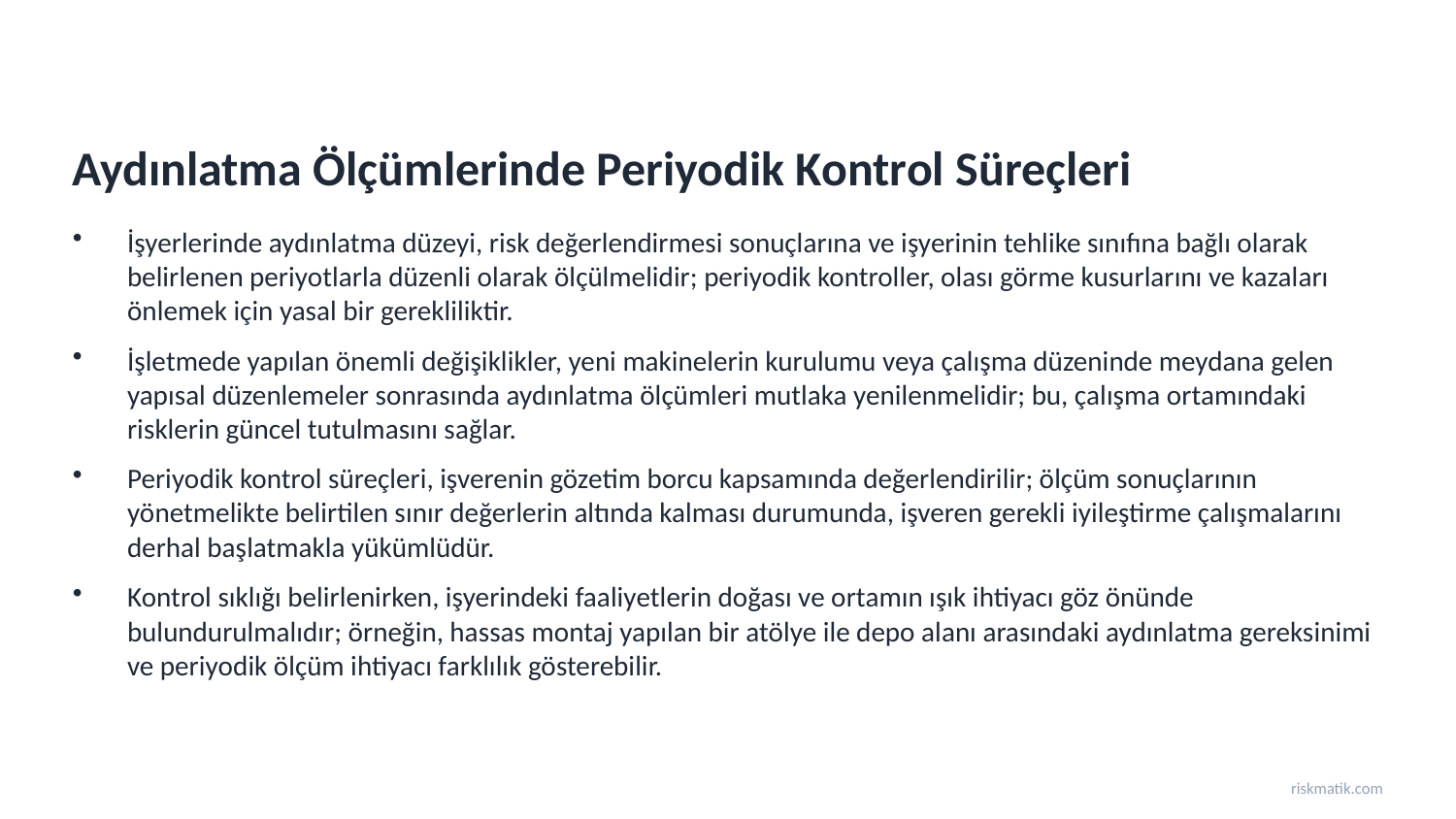

Aydınlatma Ölçümlerinde Periyodik Kontrol Süreçleri
İşyerlerinde aydınlatma düzeyi, risk değerlendirmesi sonuçlarına ve işyerinin tehlike sınıfına bağlı olarak belirlenen periyotlarla düzenli olarak ölçülmelidir; periyodik kontroller, olası görme kusurlarını ve kazaları önlemek için yasal bir gerekliliktir.
İşletmede yapılan önemli değişiklikler, yeni makinelerin kurulumu veya çalışma düzeninde meydana gelen yapısal düzenlemeler sonrasında aydınlatma ölçümleri mutlaka yenilenmelidir; bu, çalışma ortamındaki risklerin güncel tutulmasını sağlar.
Periyodik kontrol süreçleri, işverenin gözetim borcu kapsamında değerlendirilir; ölçüm sonuçlarının yönetmelikte belirtilen sınır değerlerin altında kalması durumunda, işveren gerekli iyileştirme çalışmalarını derhal başlatmakla yükümlüdür.
Kontrol sıklığı belirlenirken, işyerindeki faaliyetlerin doğası ve ortamın ışık ihtiyacı göz önünde bulundurulmalıdır; örneğin, hassas montaj yapılan bir atölye ile depo alanı arasındaki aydınlatma gereksinimi ve periyodik ölçüm ihtiyacı farklılık gösterebilir.
riskmatik.com